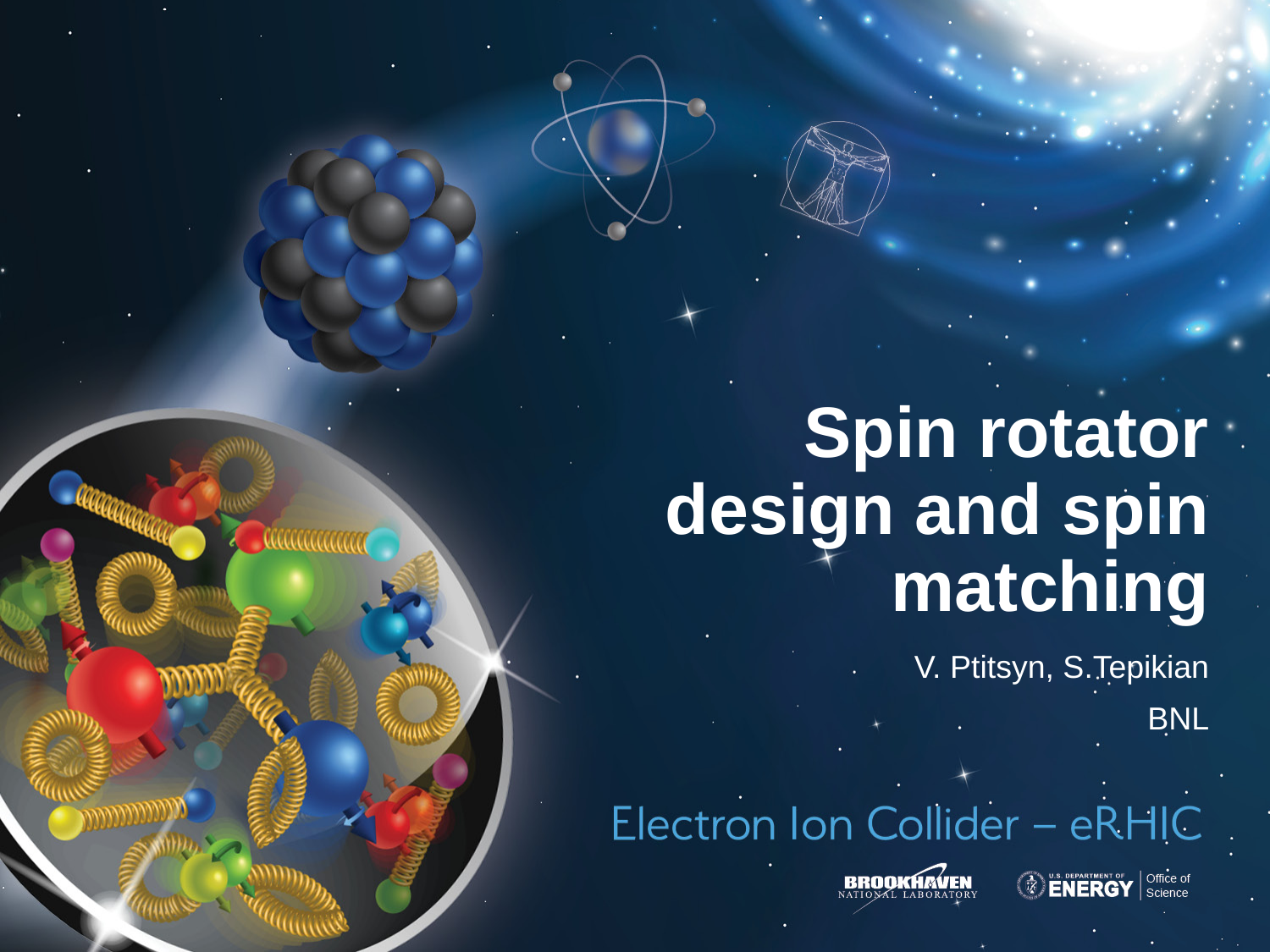

# Spin rotator design and spin matching
V. Ptitsyn, S.Tepikian
BNL